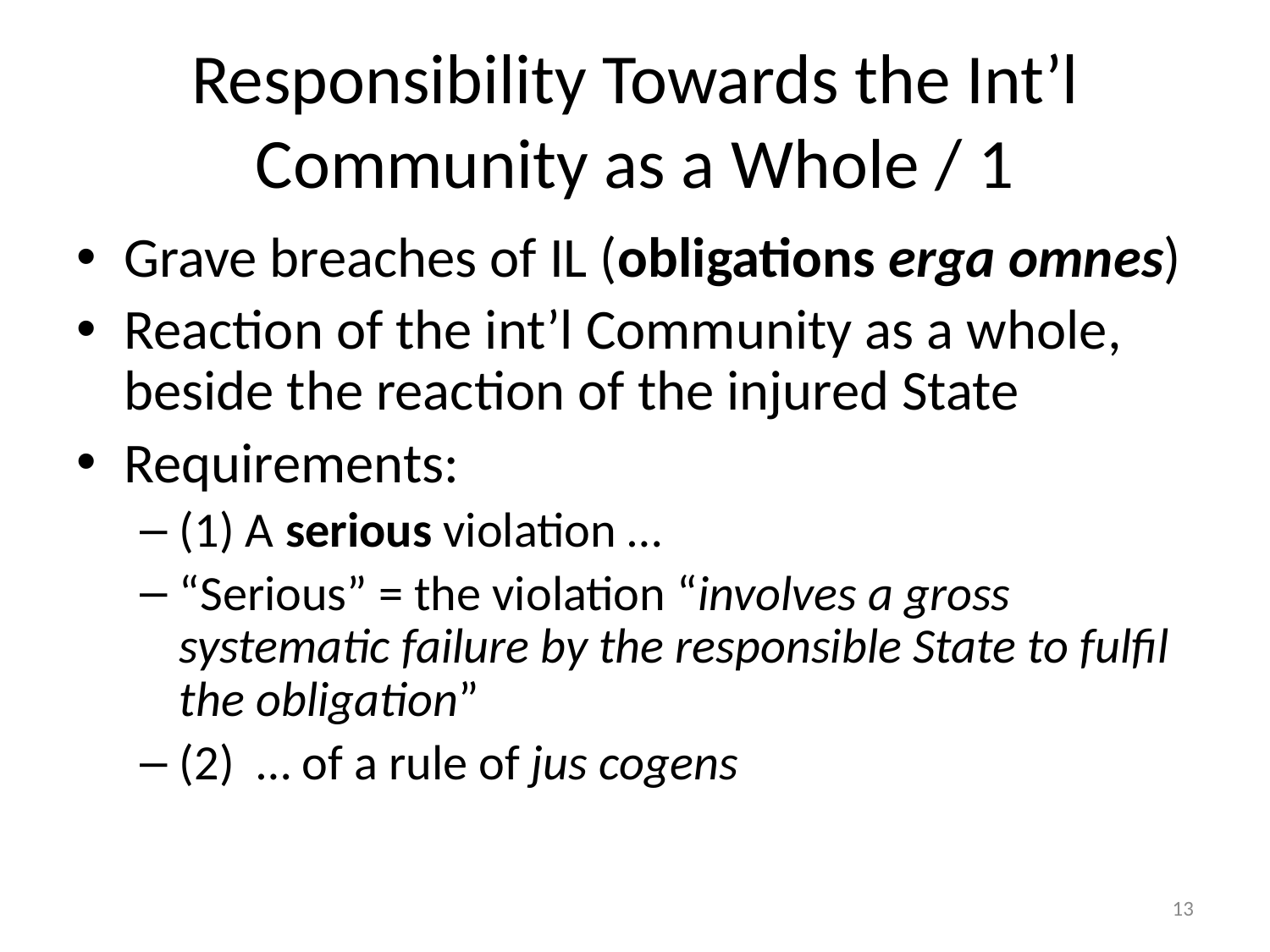

# Responsibility Towards the Int’l Community as a Whole / 1
Grave breaches of IL (obligations erga omnes)
Reaction of the int’l Community as a whole, beside the reaction of the injured State
Requirements:
(1) A serious violation …
“Serious” = the violation “involves a gross systematic failure by the responsible State to fulfil the obligation”
(2)  … of a rule of jus cogens
13